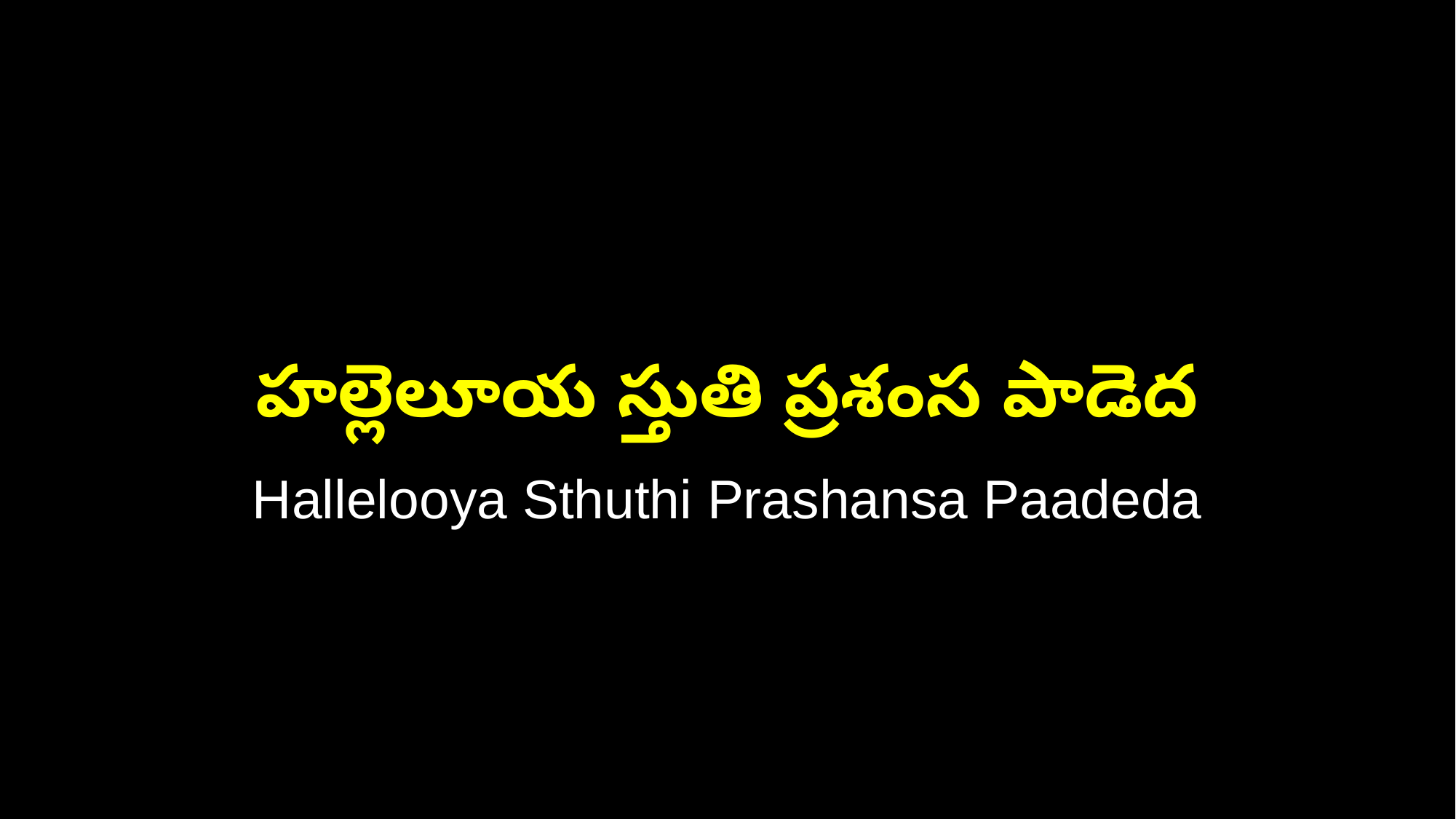

హల్లెలూయ స్తుతి ప్రశంస పాడెద
Hallelooya Sthuthi Prashansa Paadeda